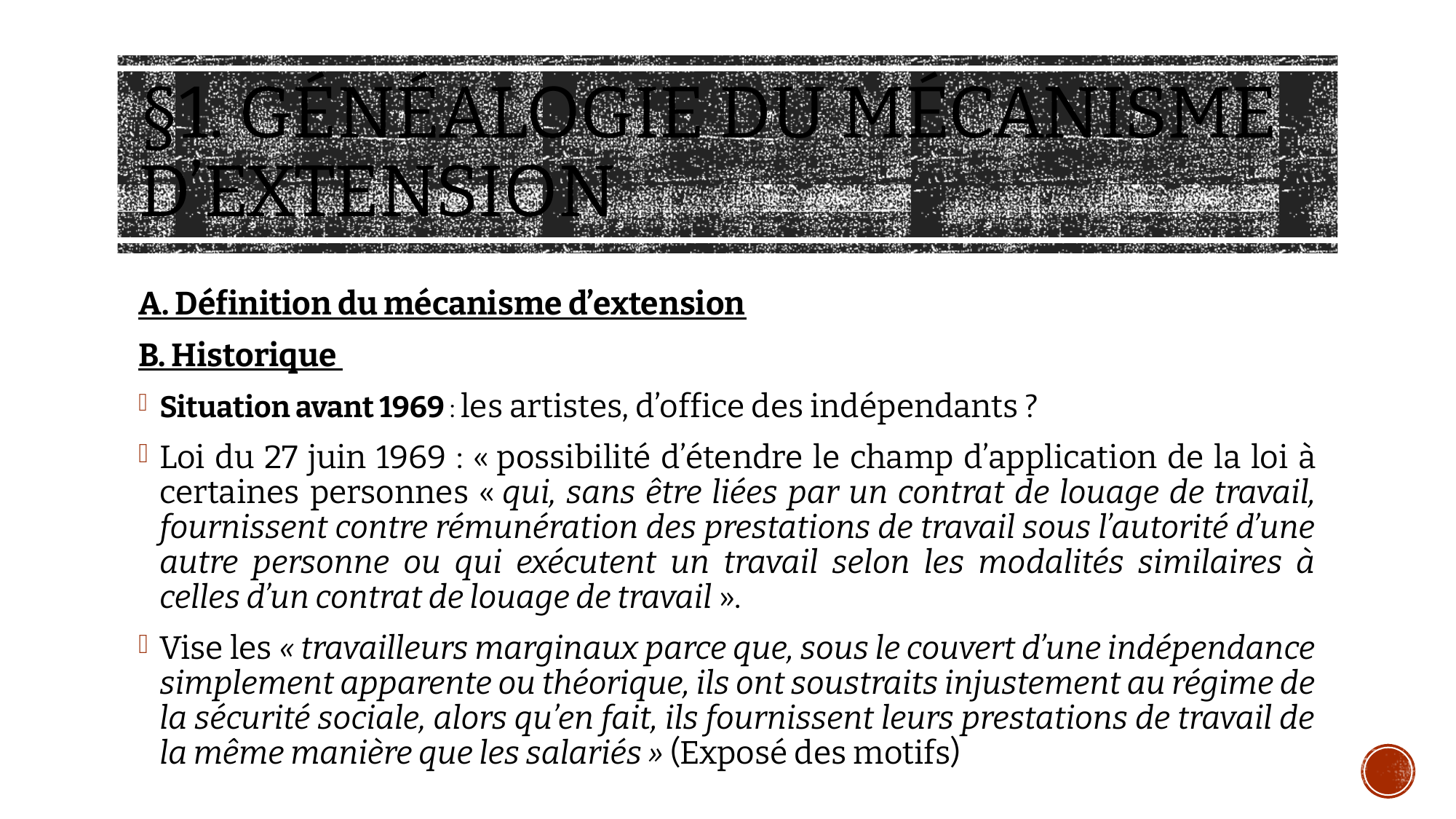

# §1. Généalogie du mécanisme d’extension

A. Définition du mécanisme d’extension
B. Historique
Situation avant 1969 : les artistes, d’office des indépendants ?
Loi du 27 juin 1969 : « possibilité d’étendre le champ d’application de la loi à certaines personnes « qui, sans être liées par un contrat de louage de travail, fournissent contre rémunération des prestations de travail sous l’autorité d’une autre personne ou qui exécutent un travail selon les modalités similaires à celles d’un contrat de louage de travail ».
Vise les « travailleurs marginaux parce que, sous le couvert d’une indépendance simplement apparente ou théorique, ils ont soustraits injustement au régime de la sécurité sociale, alors qu’en fait, ils fournissent leurs prestations de travail de la même manière que les salariés » (Exposé des motifs)